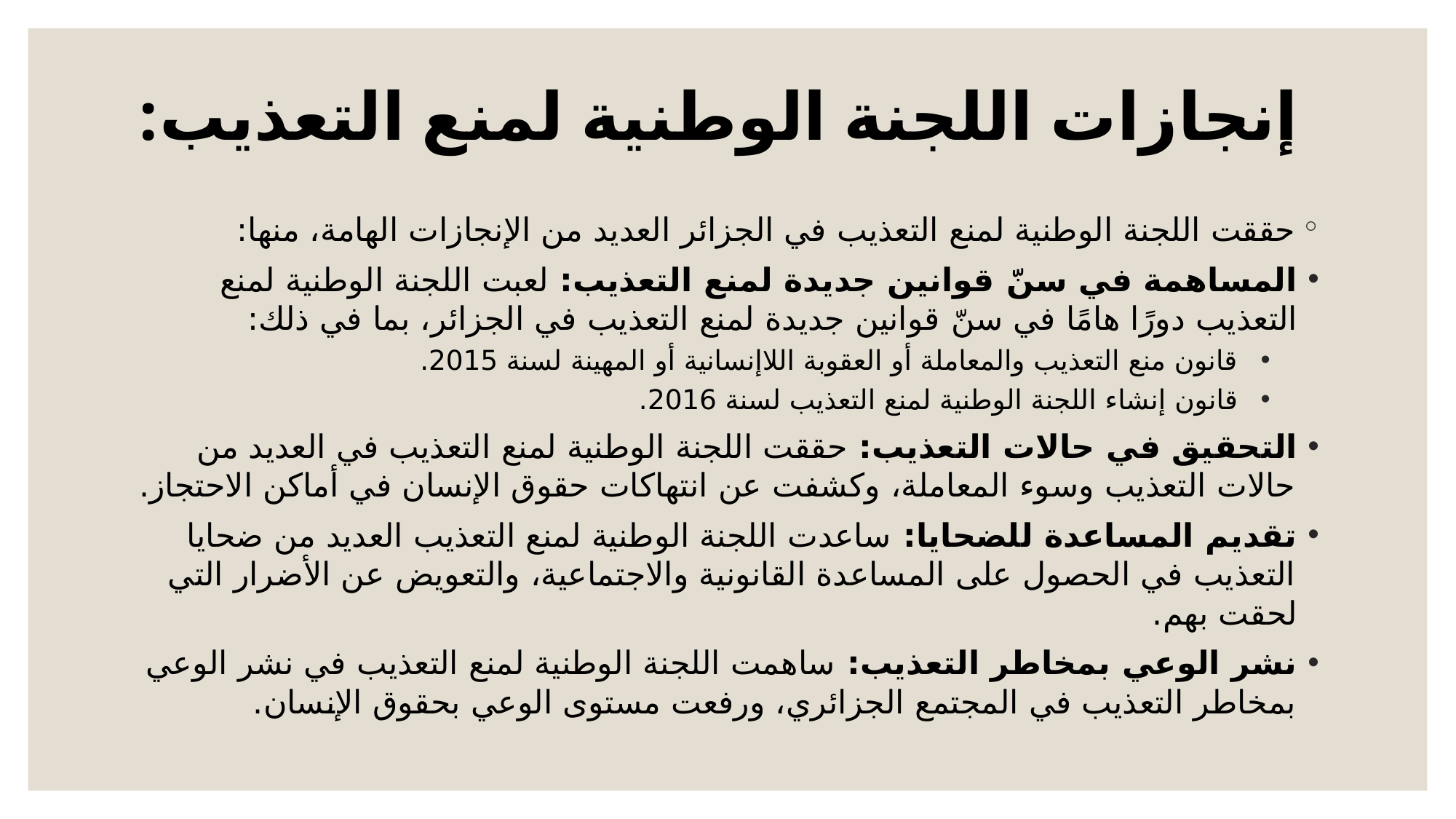

# إنجازات اللجنة الوطنية لمنع التعذيب:
حققت اللجنة الوطنية لمنع التعذيب في الجزائر العديد من الإنجازات الهامة، منها:
المساهمة في سنّ قوانين جديدة لمنع التعذيب: لعبت اللجنة الوطنية لمنع التعذيب دورًا هامًا في سنّ قوانين جديدة لمنع التعذيب في الجزائر، بما في ذلك:
قانون منع التعذيب والمعاملة أو العقوبة اللاإنسانية أو المهينة لسنة 2015.
قانون إنشاء اللجنة الوطنية لمنع التعذيب لسنة 2016.
التحقيق في حالات التعذيب: حققت اللجنة الوطنية لمنع التعذيب في العديد من حالات التعذيب وسوء المعاملة، وكشفت عن انتهاكات حقوق الإنسان في أماكن الاحتجاز.
تقديم المساعدة للضحايا: ساعدت اللجنة الوطنية لمنع التعذيب العديد من ضحايا التعذيب في الحصول على المساعدة القانونية والاجتماعية، والتعويض عن الأضرار التي لحقت بهم.
نشر الوعي بمخاطر التعذيب: ساهمت اللجنة الوطنية لمنع التعذيب في نشر الوعي بمخاطر التعذيب في المجتمع الجزائري، ورفعت مستوى الوعي بحقوق الإنسان.